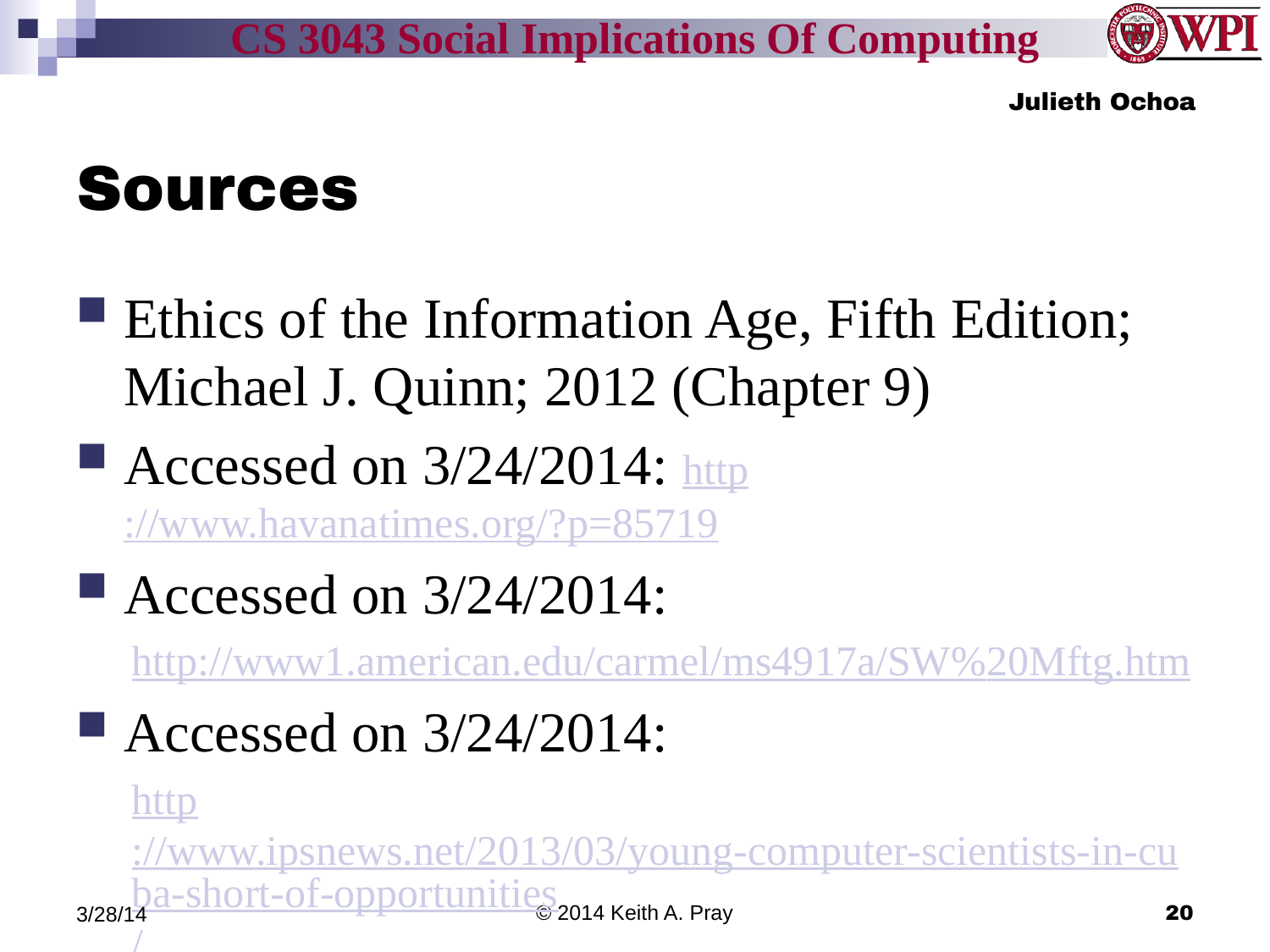

Julieth Ochoa
# Sources
Ethics of the Information Age, Fifth Edition; Michael J. Quinn; 2012 (Chapter 9)
Accessed on 3/24/2014: http://www.havanatimes.org/?p=85719
Accessed on 3/24/2014:
http://www1.american.edu/carmel/ms4917a/SW%20Mftg.htm
Accessed on 3/24/2014:
http://www.ipsnews.net/2013/03/young-computer-scientists-in-cuba-short-of-opportunities/
3/28/14
© 2014 Keith A. Pray
20